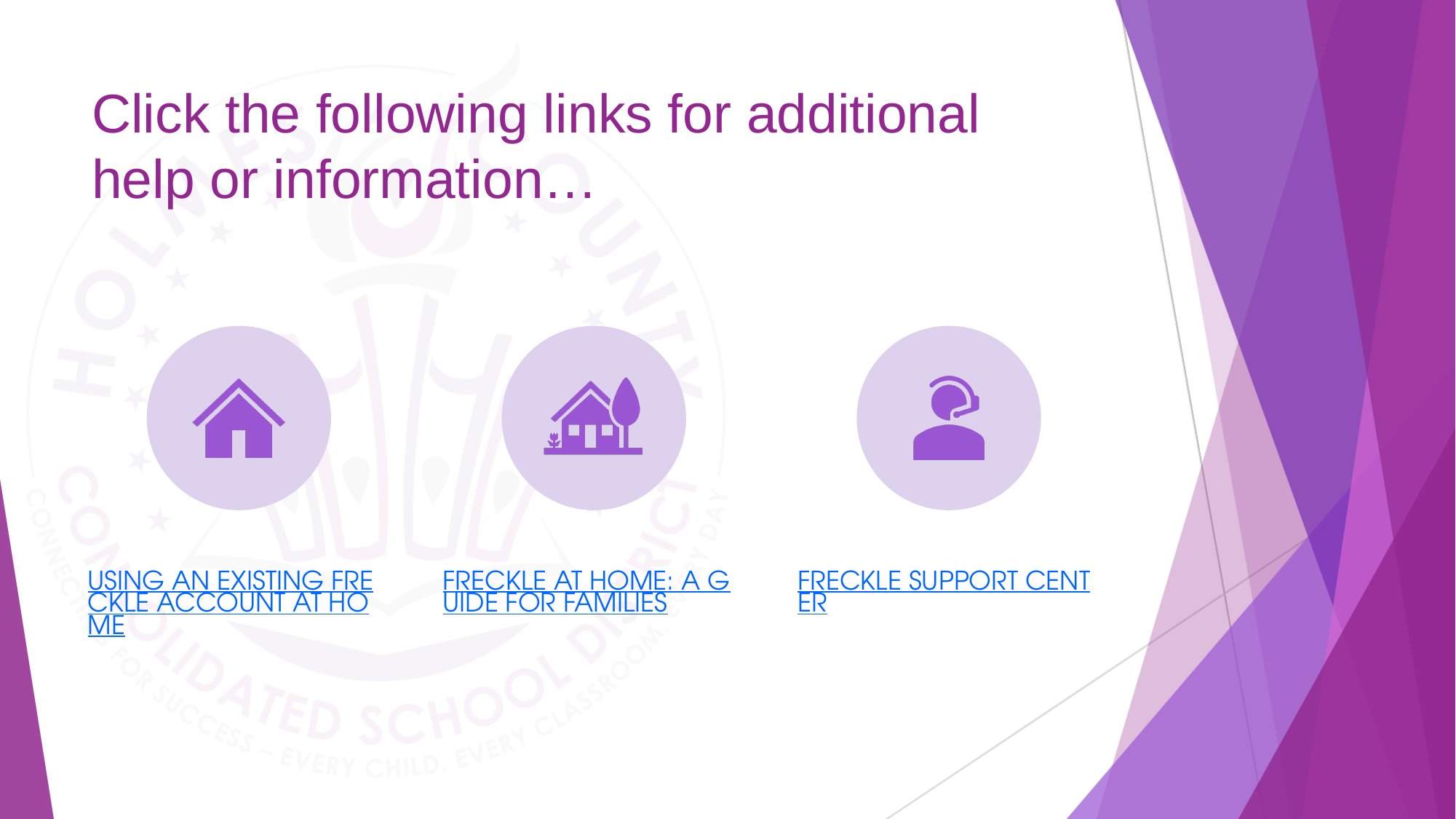

# Click the following links for additional help or information…
Using an Existing Freckle Account at Home
Freckle at Home: A Guide for Families
Freckle Support Center